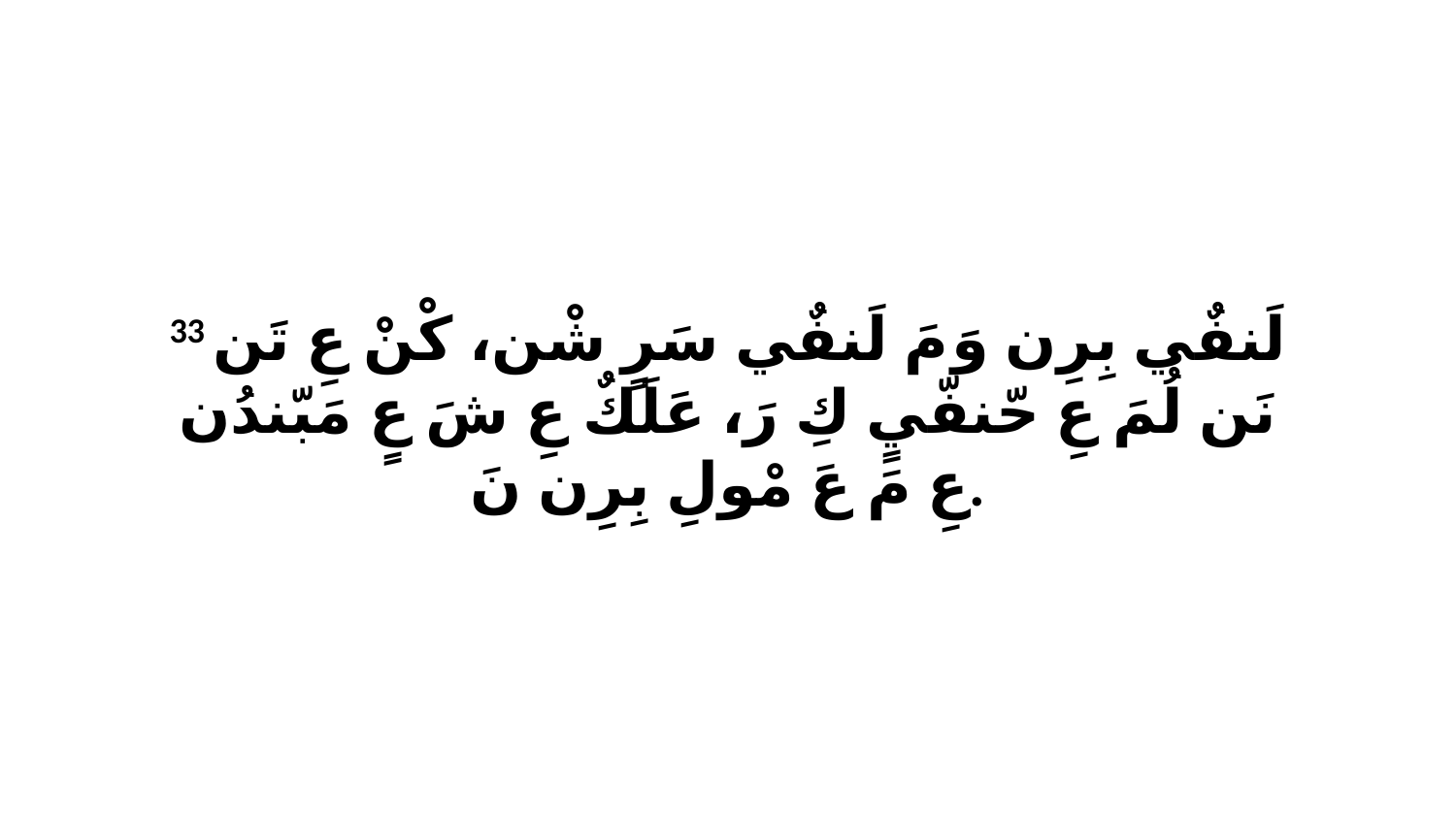

33 لَنفٌي بِرِن وَ مَ لَنفٌي سَرٍ شْن، كْنْ عِ تَن نَن لُمَ عِ حّنفّيٍ كِ رَ، عَلَكٌ عِ شَ عٍ مَبّندُن عِ مَ عَ مْولِ بِرِن نَ.